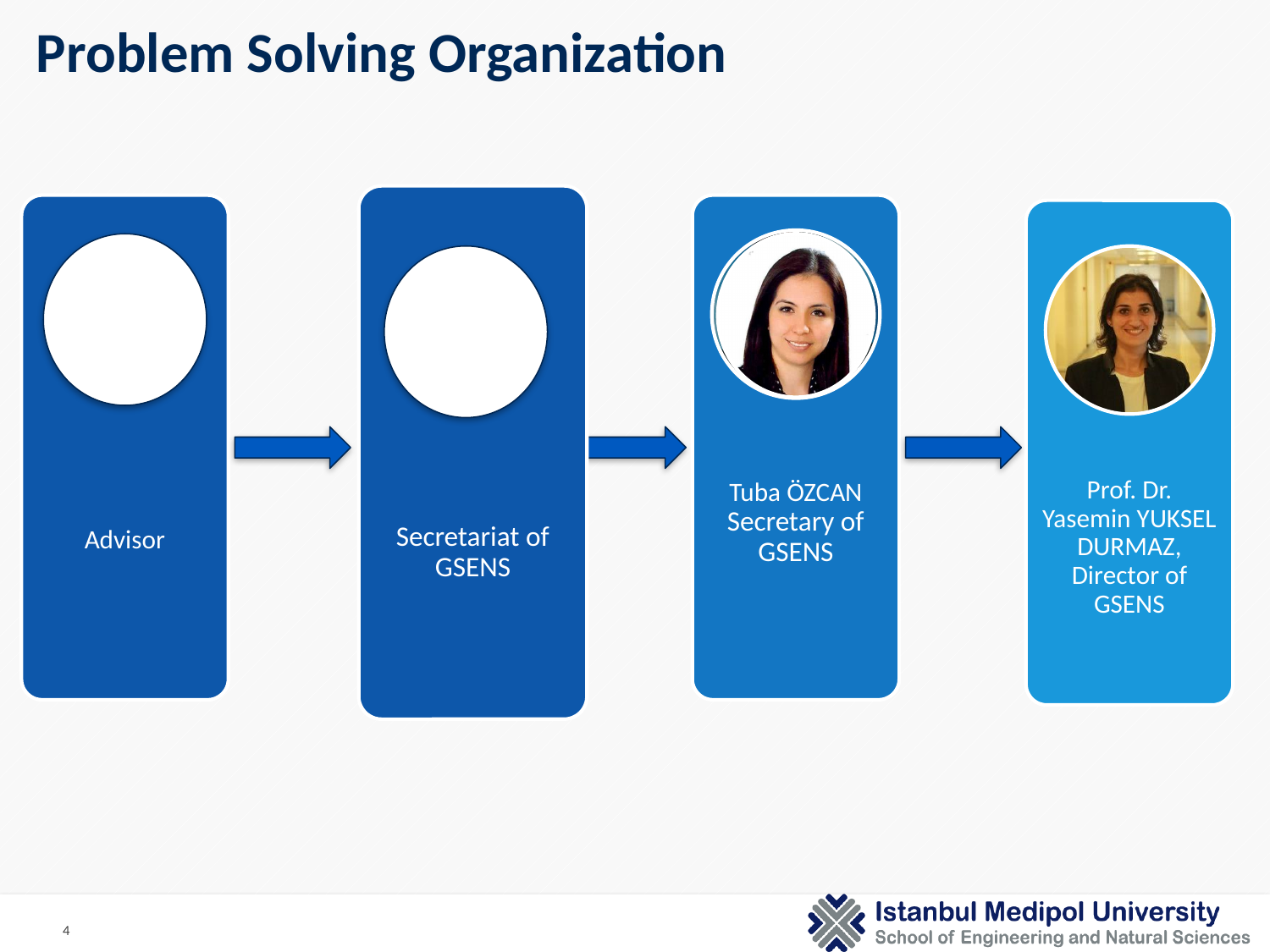

Problem Solving Organization

Secretariat of GSENS

Advisor

Tuba ÖZCAN Secretary of GSENS

Prof. Dr. Yasemin YUKSEL DURMAZ, Director of GSENS

4